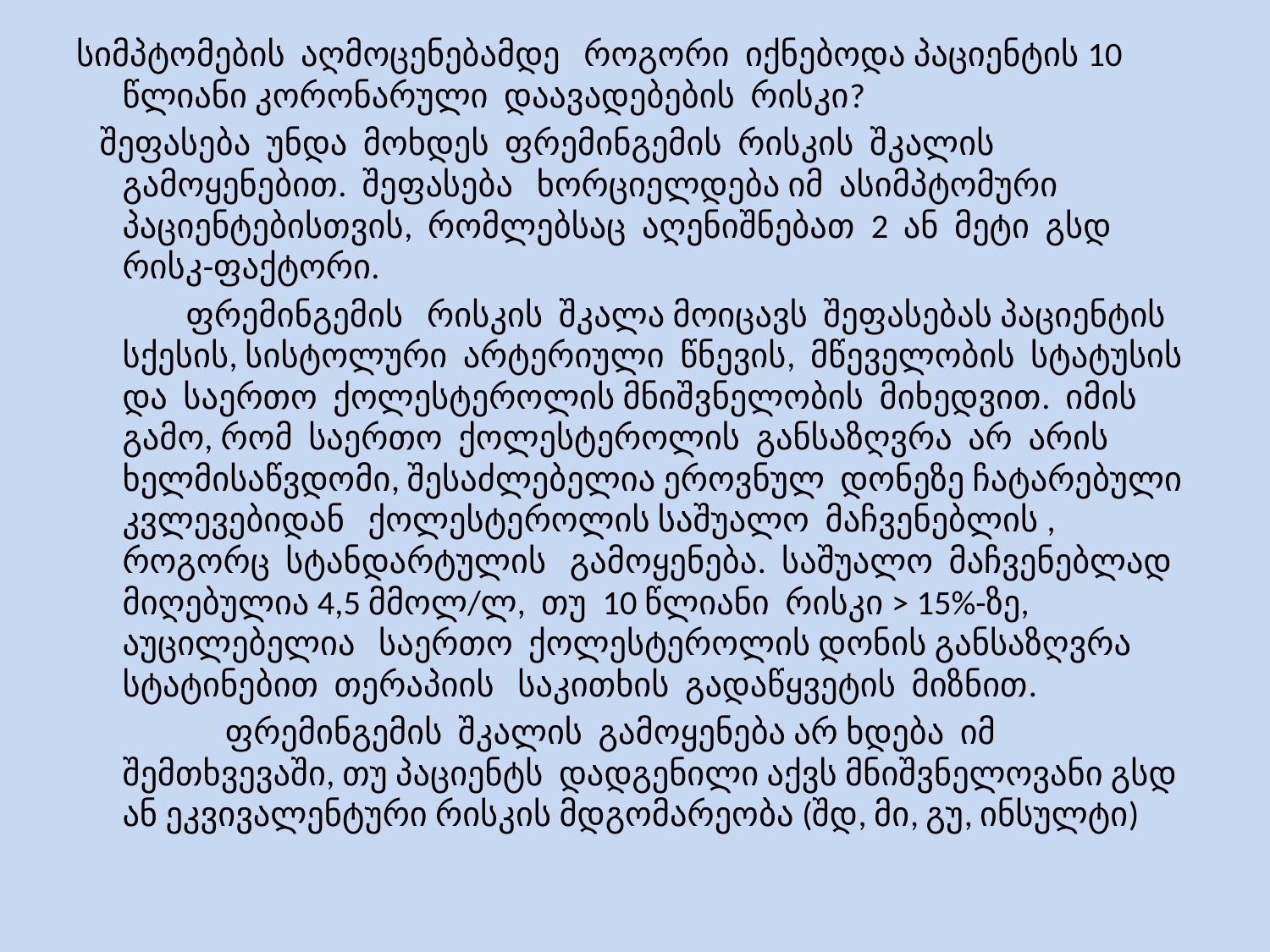

სიმპტომების  აღმოცენებამდე   როგორი  იქნებოდა პაციენტის 10 წლიანი კორონარული  დაავადებების  რისკი?
   შეფასება  უნდა  მოხდეს  ფრემინგემის  რისკის  შკალის  გამოყენებით.  შეფასება   ხორციელდება იმ  ასიმპტომური პაციენტებისთვის,  რომლებსაც  აღენიშნებათ  2  ან  მეტი  გსდ  რისკ-ფაქტორი.
              ფრემინგემის   რისკის  შკალა მოიცავს  შეფასებას პაციენტის  სქესის, სისტოლური  არტერიული  წნევის,  მწეველობის  სტატუსის და  საერთო  ქოლესტეროლის მნიშვნელობის  მიხედვით.  იმის  გამო, რომ  საერთო  ქოლესტეროლის  განსაზღვრა  არ  არის  ხელმისაწვდომი, შესაძლებელია ეროვნულ  დონეზე ჩატარებული  კვლევებიდან   ქოლესტეროლის საშუალო  მაჩვენებლის , როგორც  სტანდარტულის   გამოყენება.  საშუალო  მაჩვენებლად  მიღებულია 4,5 მმოლ/ლ,  თუ  10 წლიანი  რისკი > 15%-ზე, აუცილებელია   საერთო  ქოლესტეროლის დონის განსაზღვრა  სტატინებით  თერაპიის   საკითხის  გადაწყვეტის  მიზნით.
                   ფრემინგემის  შკალის  გამოყენება არ ხდება  იმ შემთხვევაში, თუ პაციენტს  დადგენილი აქვს მნიშვნელოვანი გსდ ან ეკვივალენტური რისკის მდგომარეობა (შდ, მი, გუ, ინსულტი)